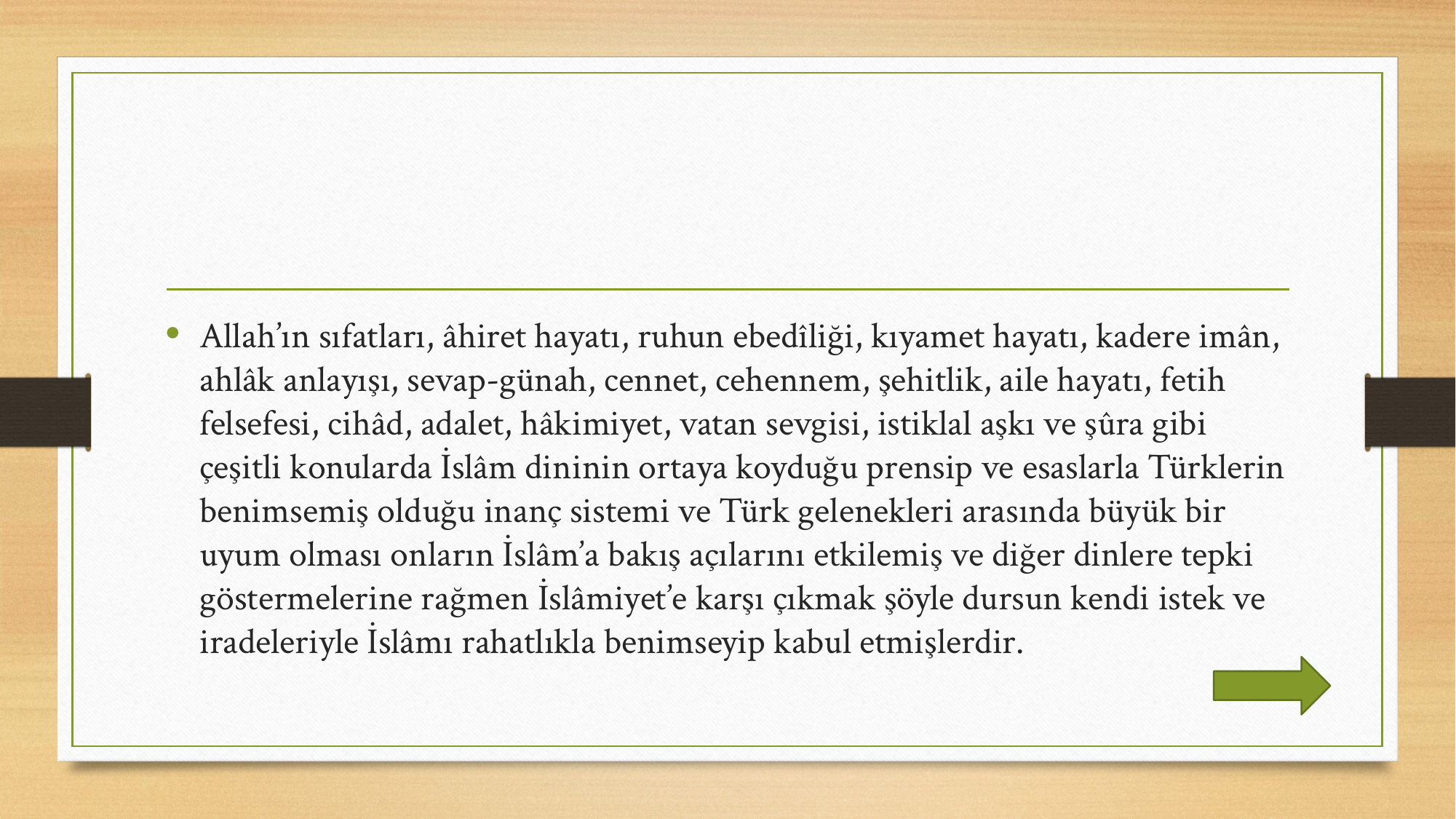

Allah’ın sıfatları, âhiret hayatı, ruhun ebedîliği, kıyamet hayatı, kadere imân, ahlâk anlayışı, sevap-günah, cennet, cehennem, şehitlik, aile hayatı, fetih felsefesi, cihâd, adalet, hâkimiyet, vatan sevgisi, istiklal aşkı ve şûra gibi çeşitli konularda İslâm dininin ortaya koyduğu prensip ve esaslarla Türklerin benimsemiş olduğu inanç sistemi ve Türk gelenekleri arasında büyük bir uyum olması onların İslâm’a bakış açılarını etkilemiş ve diğer dinlere tepki göstermelerine rağmen İslâmiyet’e karşı çıkmak şöyle dursun kendi istek ve iradeleriyle İslâmı rahatlıkla benimseyip kabul etmişlerdir.